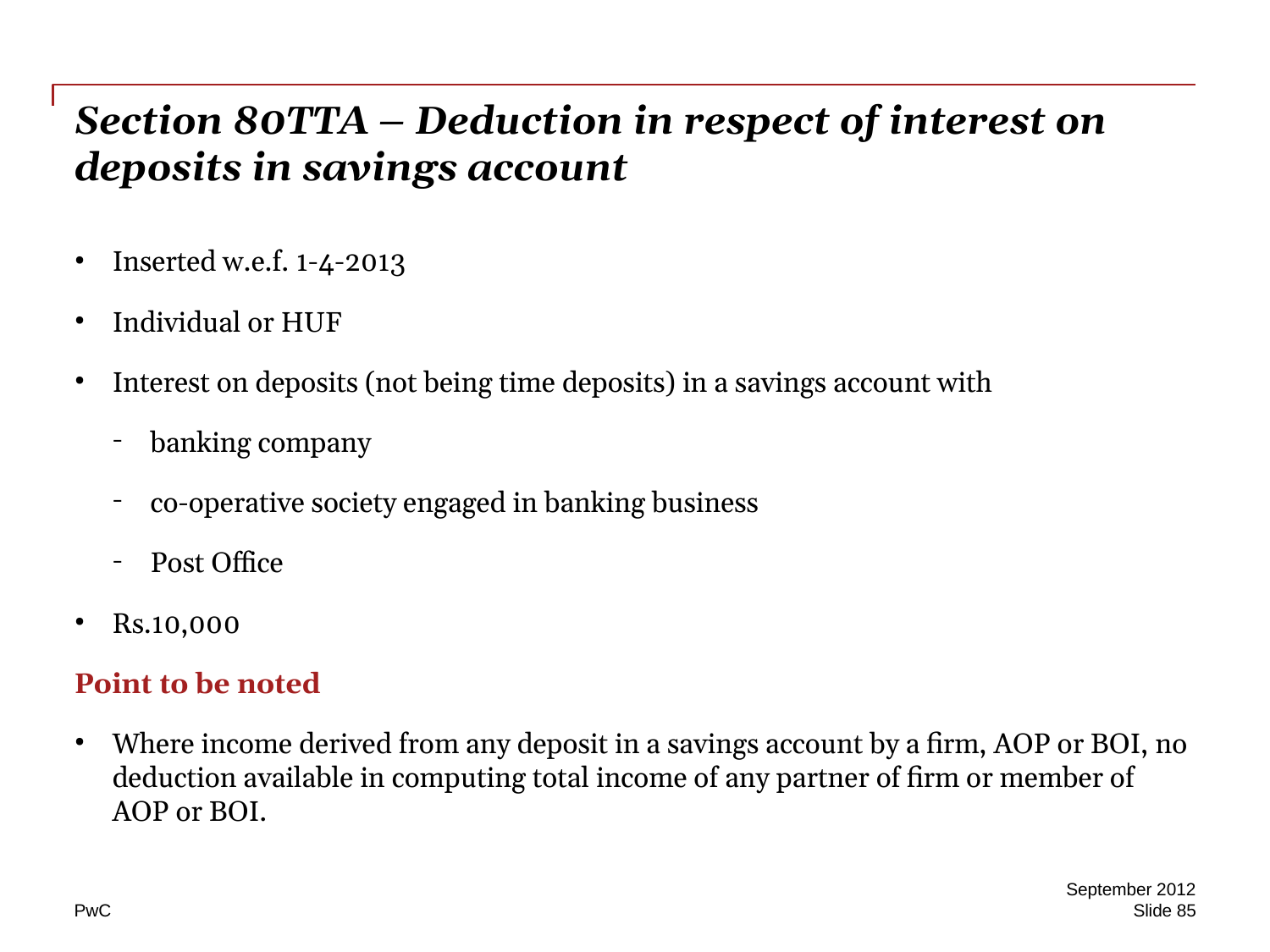

# Section 80TTA – Deduction in respect of interest on deposits in savings account
Inserted w.e.f. 1-4-2013
Individual or HUF
Interest on deposits (not being time deposits) in a savings account with
banking company
co-operative society engaged in banking business
Post Office
Rs.10,000
Point to be noted
Where income derived from any deposit in a savings account by a firm, AOP or BOI, no deduction available in computing total income of any partner of firm or member of AOP or BOI.
September 2012
Slide 85